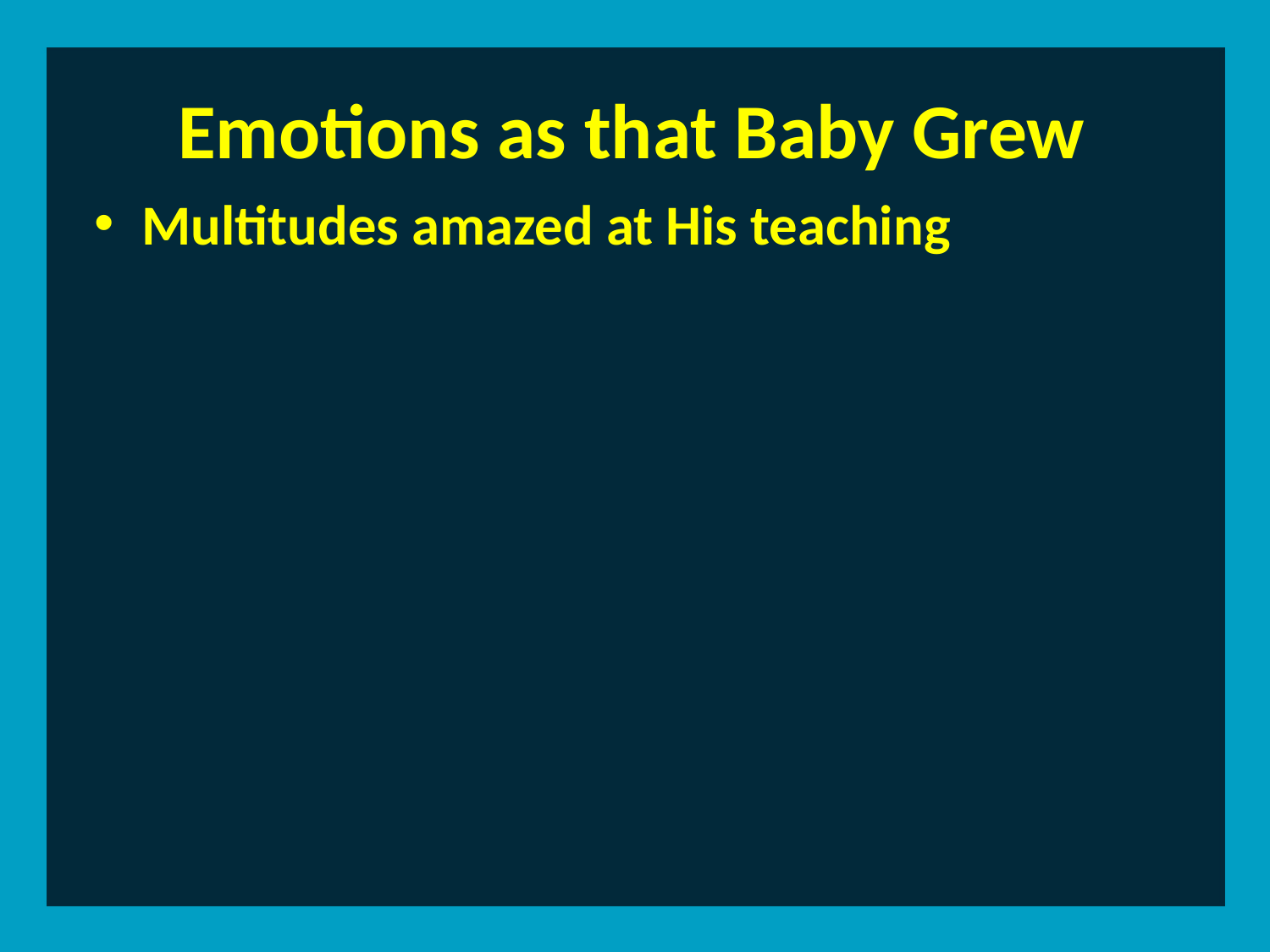

Emotions as that Baby Grew
Multitudes amazed at His teaching